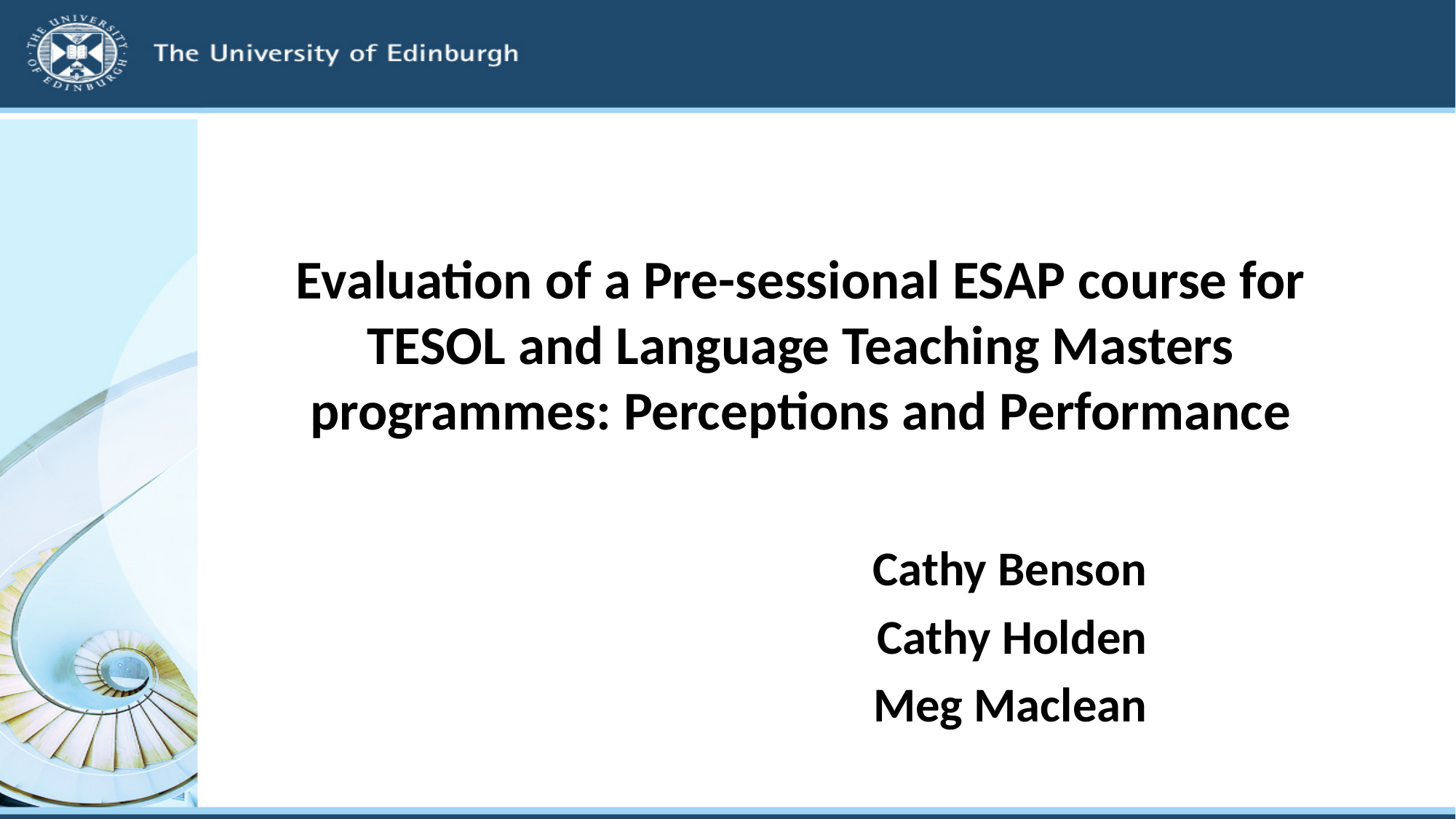

# Evaluation of a Pre-sessional ESAP course for TESOL and Language Teaching Masters programmes: Perceptions and Performance

Cathy Benson
Cathy Holden
Meg Maclean